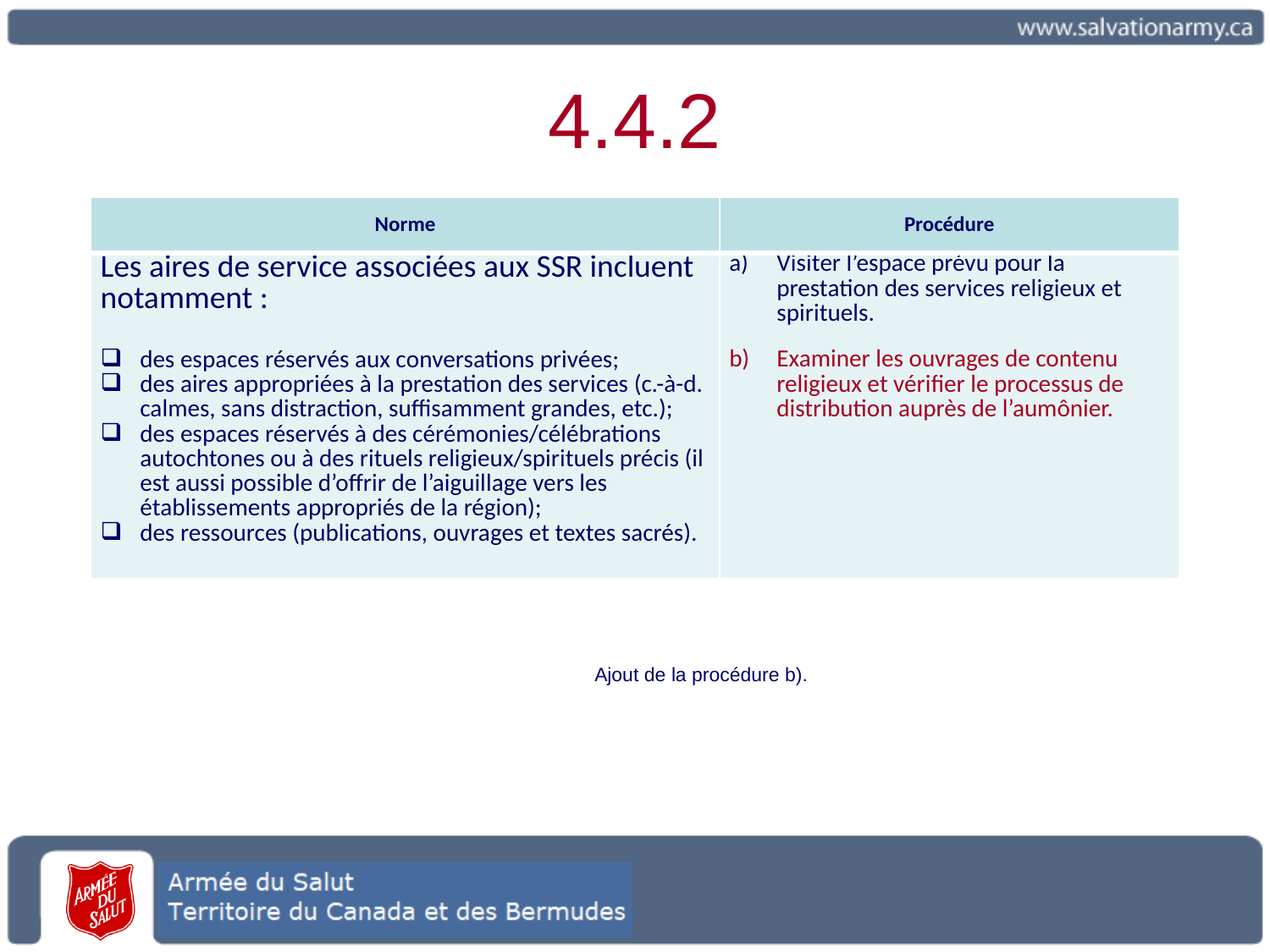

# 4.4.2
| Norme | Procédure |
| --- | --- |
| Les aires de service associées aux SSR incluent notamment : des espaces réservés aux conversations privées; des aires appropriées à la prestation des services (c.-à-d. calmes, sans distraction, suffisamment grandes, etc.); des espaces réservés à des cérémonies/célébrations autochtones ou à des rituels religieux/spirituels précis (il est aussi possible d’offrir de l’aiguillage vers les établissements appropriés de la région); des ressources (publications, ouvrages et textes sacrés). | Visiter l’espace prévu pour la prestation des services religieux et spirituels. Examiner les ouvrages de contenu religieux et vérifier le processus de distribution auprès de l’aumônier. |
Ajout de la procédure b).